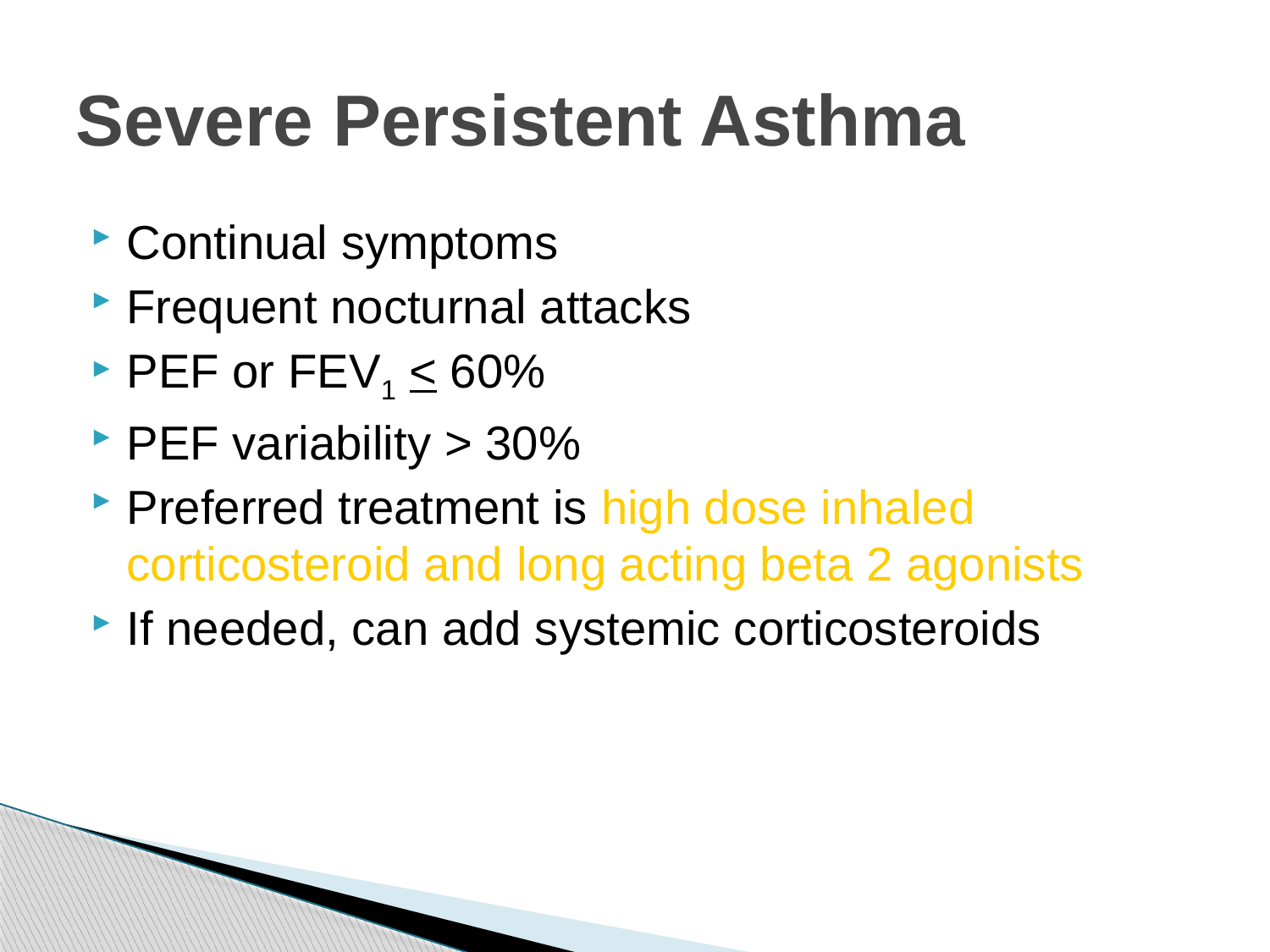

# Severe Persistent Asthma
Continual symptoms
Frequent nocturnal attacks
PEF or FEV1 < 60%
PEF variability > 30%
Preferred treatment is high dose inhaled corticosteroid and long acting beta 2 agonists
If needed, can add systemic corticosteroids